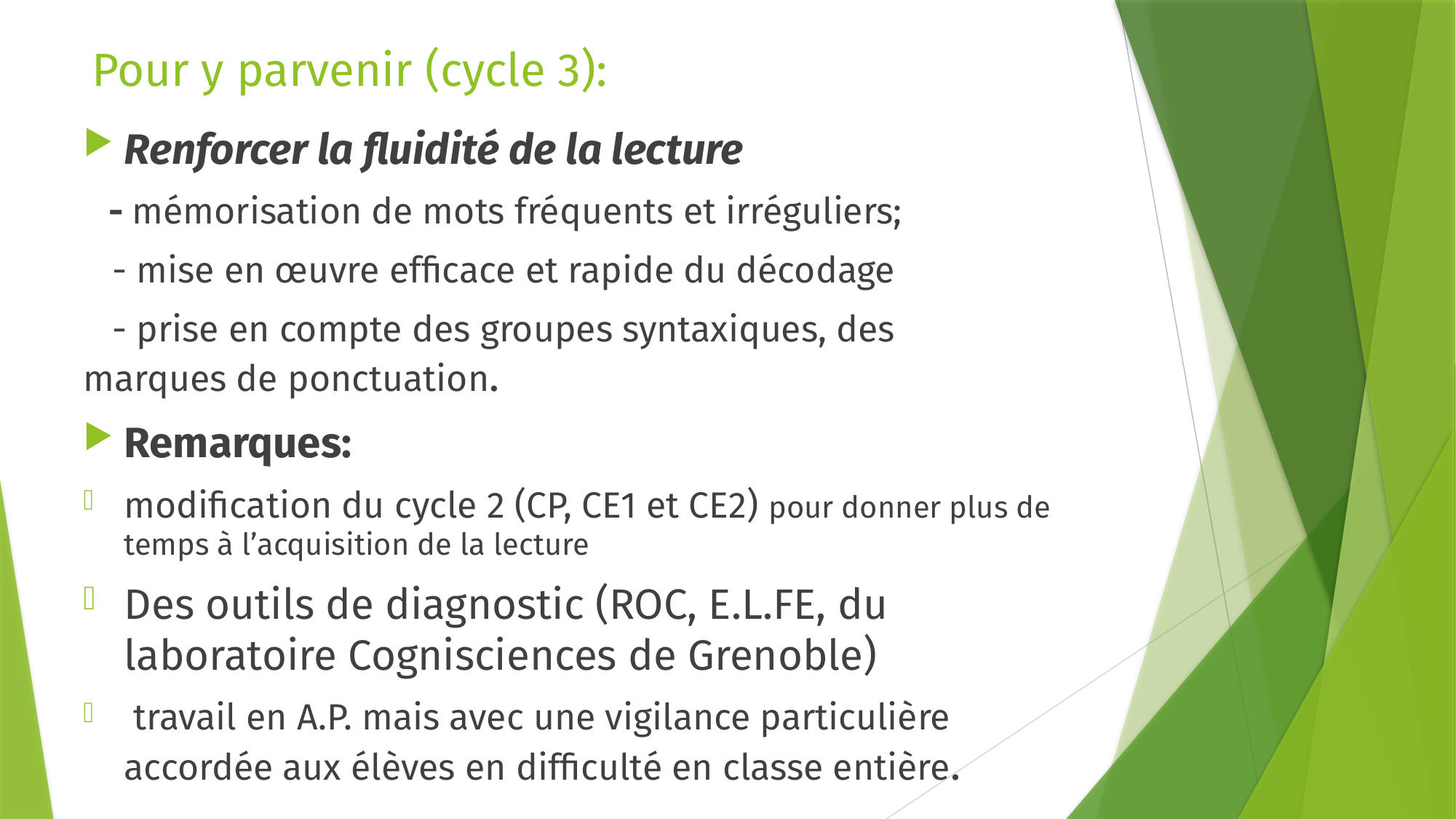

# Pour y parvenir (cycle 3):
Renforcer la fluidité de la lecture
   - mémorisation de mots fréquents et irréguliers;
   - mise en œuvre efficace et rapide du décodage
   - prise en compte des groupes syntaxiques, des     marques de ponctuation.
Remarques:
modification du cycle 2 (CP, CE1 et CE2) pour donner plus de temps à l’acquisition de la lecture
Des outils de diagnostic (ROC, E.L.FE, du laboratoire Cognisciences de Grenoble)
 travail en A.P. mais avec une vigilance particulière accordée aux élèves en difficulté en classe entière.